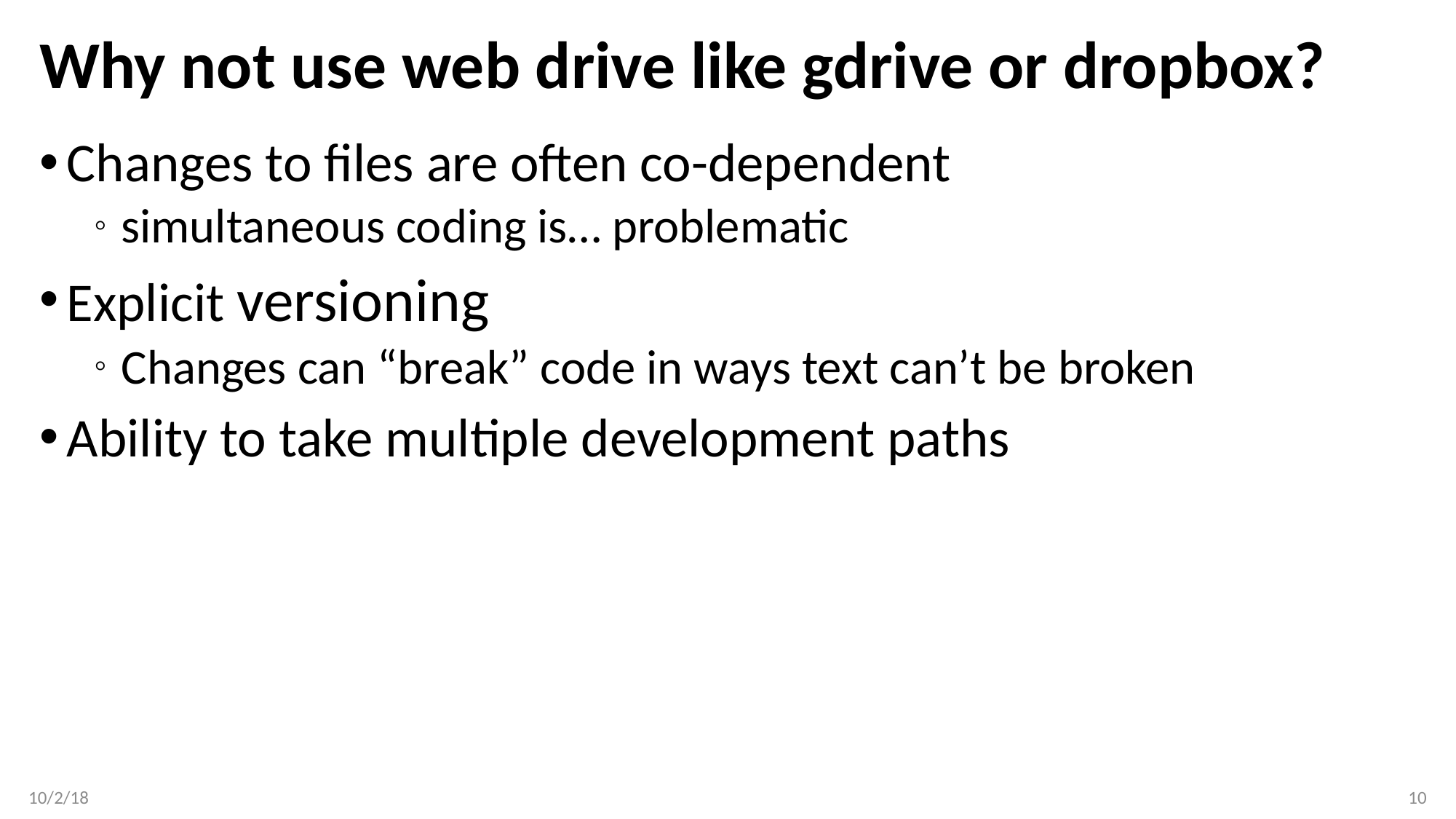

# Why not use web drive like gdrive or dropbox?
Changes to files are often co-dependent
simultaneous coding is… problematic
Explicit versioning
Changes can “break” code in ways text can’t be broken
Ability to take multiple development paths

10/2/18
10